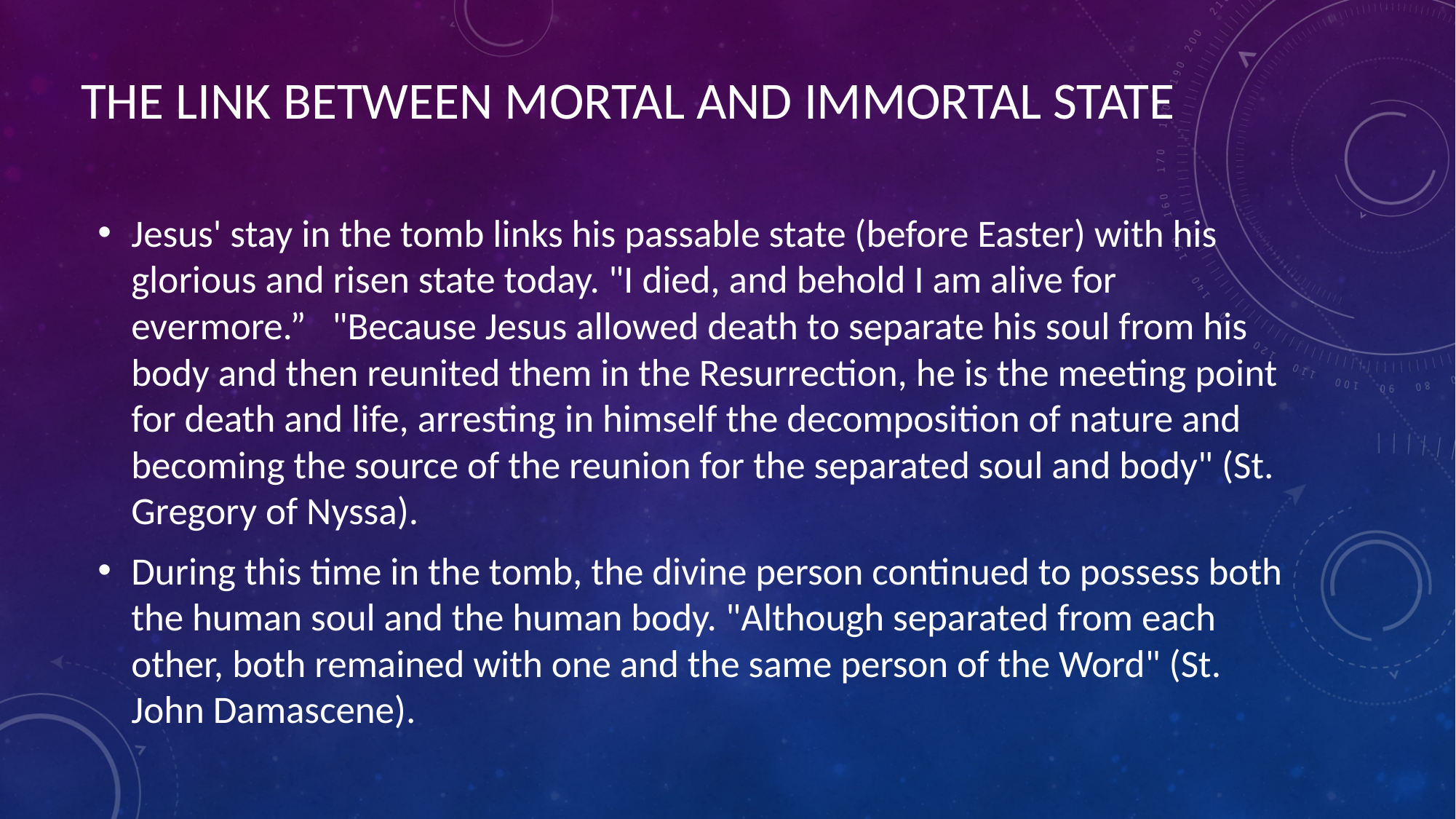

# The Link Between Mortal and Immortal State
Jesus' stay in the tomb links his passable state (before Easter) with his glorious and risen state today. "I died, and behold I am alive for evermore.”   "Because Jesus allowed death to separate his soul from his body and then reunited them in the Resurrection, he is the meeting point for death and life, arresting in himself the decomposition of nature and becoming the source of the reunion for the separated soul and body" (St. Gregory of Nyssa).
During this time in the tomb, the divine person continued to possess both the human soul and the human body. "Although separated from each other, both remained with one and the same person of the Word" (St. John Damascene).